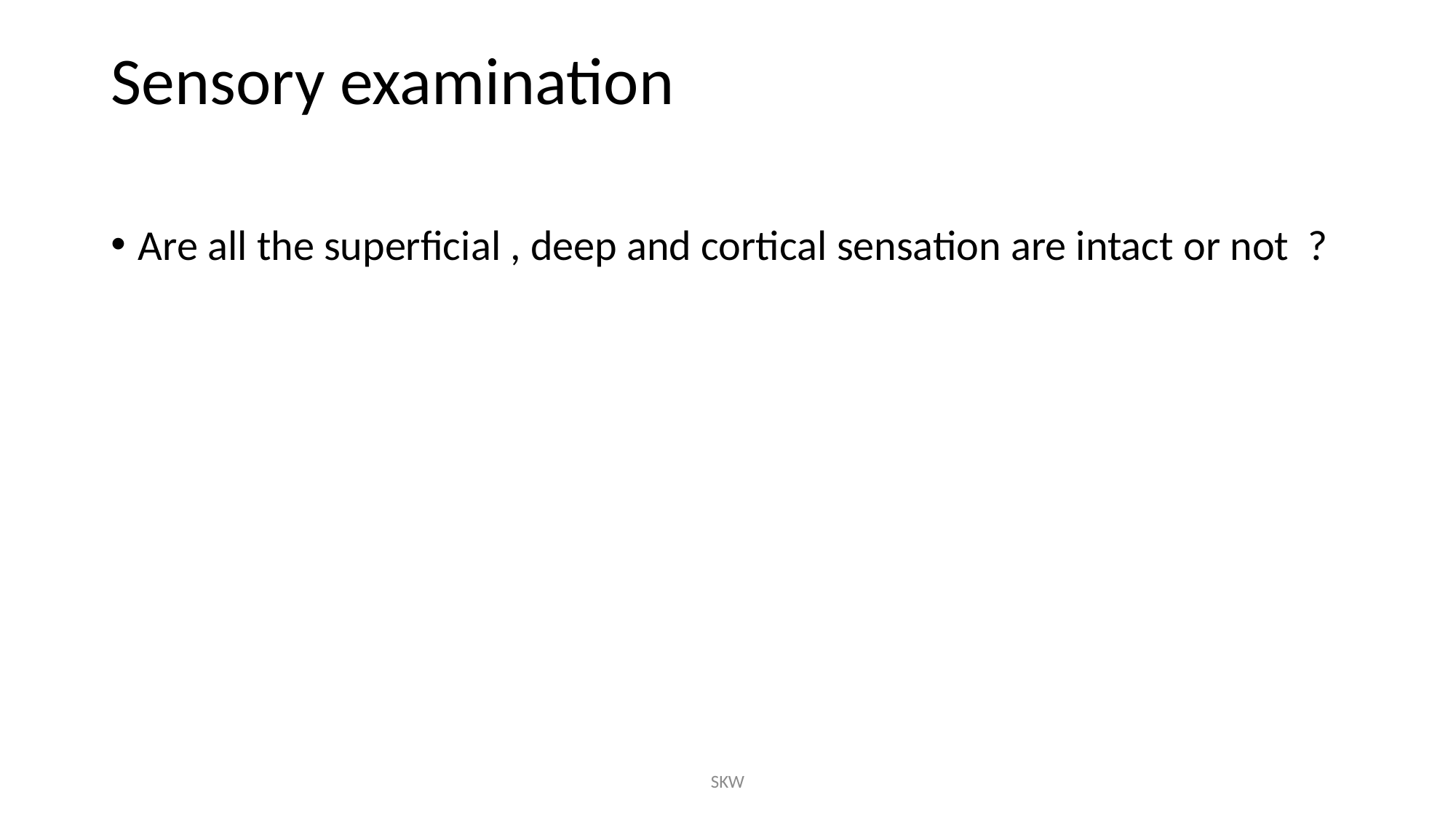

# Sensory examination
Are all the superficial , deep and cortical sensation are intact or not  ?

SKW
21